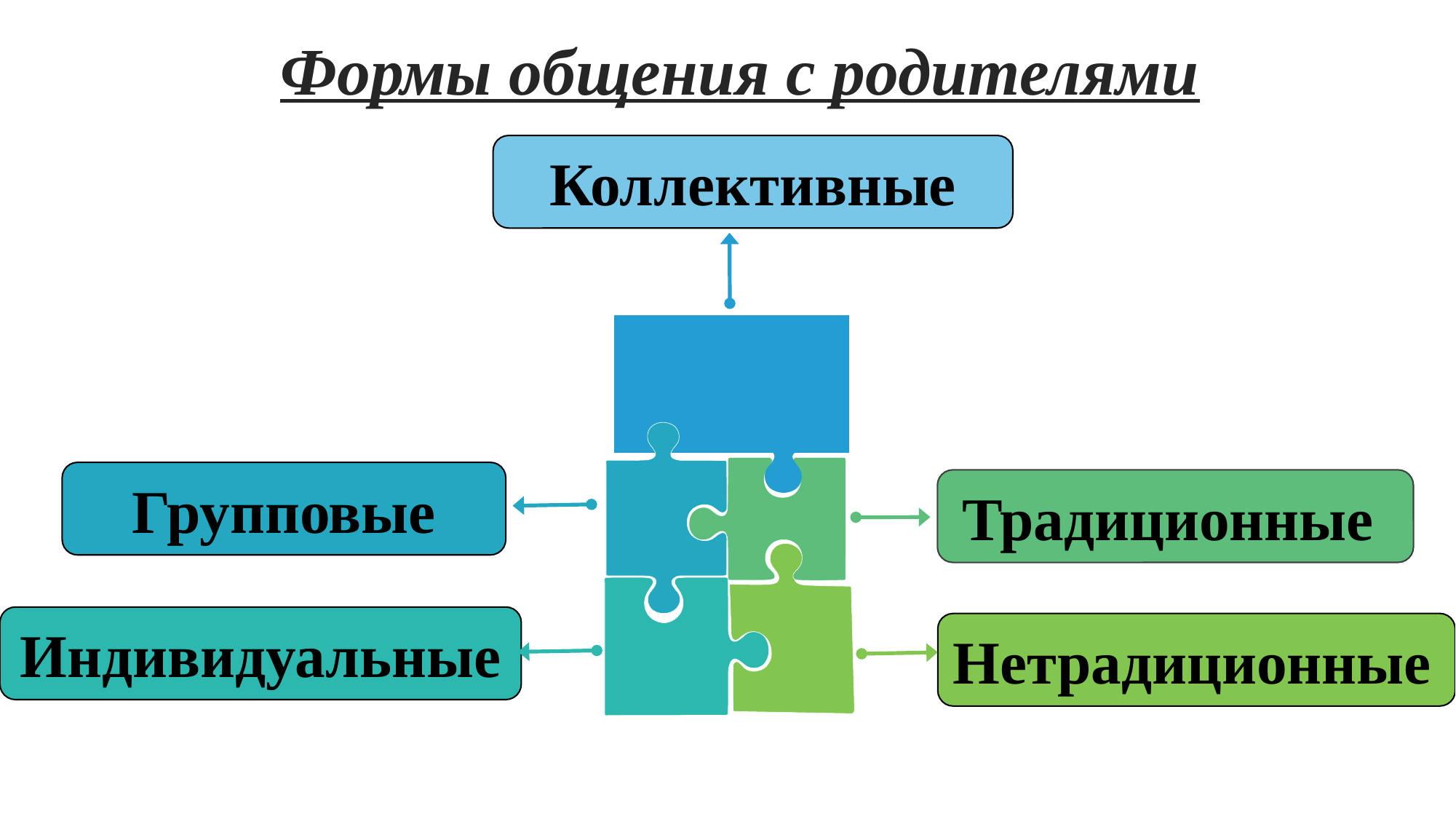

Формы общения с родителями
Коллективные

Групповые
Традиционные

Индивидуальные
Нетрадиционные